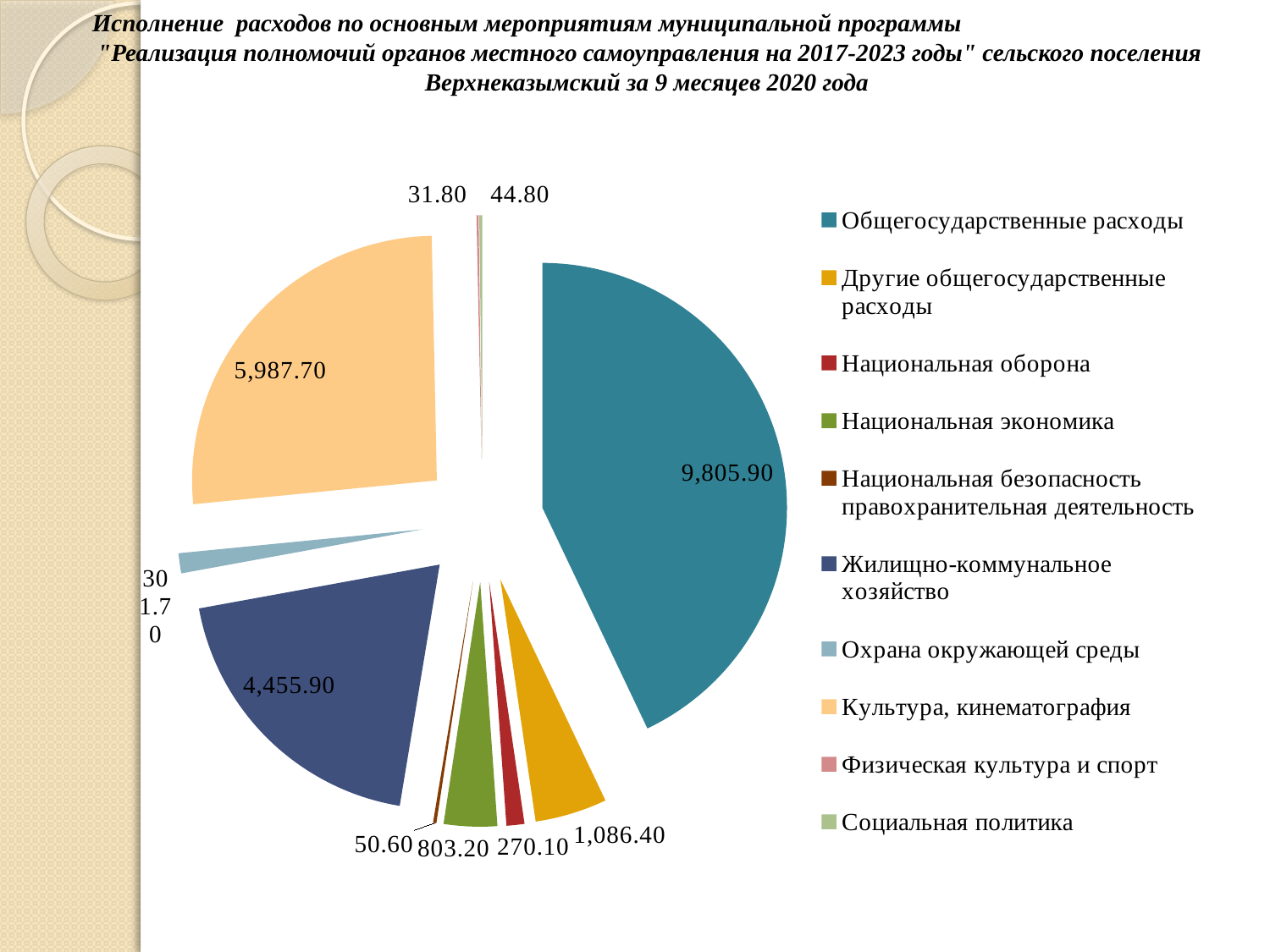

# Исполнение  расходов по основным мероприятиям муниципальной программы                                         "Реализация полномочий органов местного самоуправления на 2017-2023 годы" сельского поселения Верхнеказымский за 9 месяцев 2020 года

### Chart

| Category |  |
|---|---|
| Общегосударственные расходы  | 9805.9 |
| Другие общегосударственные расходы  | 1086.4 |
| Национальная оборона  | 270.1 |
| Национальная экономика  | 803.2 |
| Национальная безопасность правохранительная деятельность   | 50.6 |
| Жилищно-коммунальное хозяйство  | 4455.900000000001 |
| Охрана окружающей среды | 301.7 |
| Культура, кинематография  | 5987.7 |
| Физическая культура и спорт  | 31.8 |
| Социальная политика  | 44.8 |